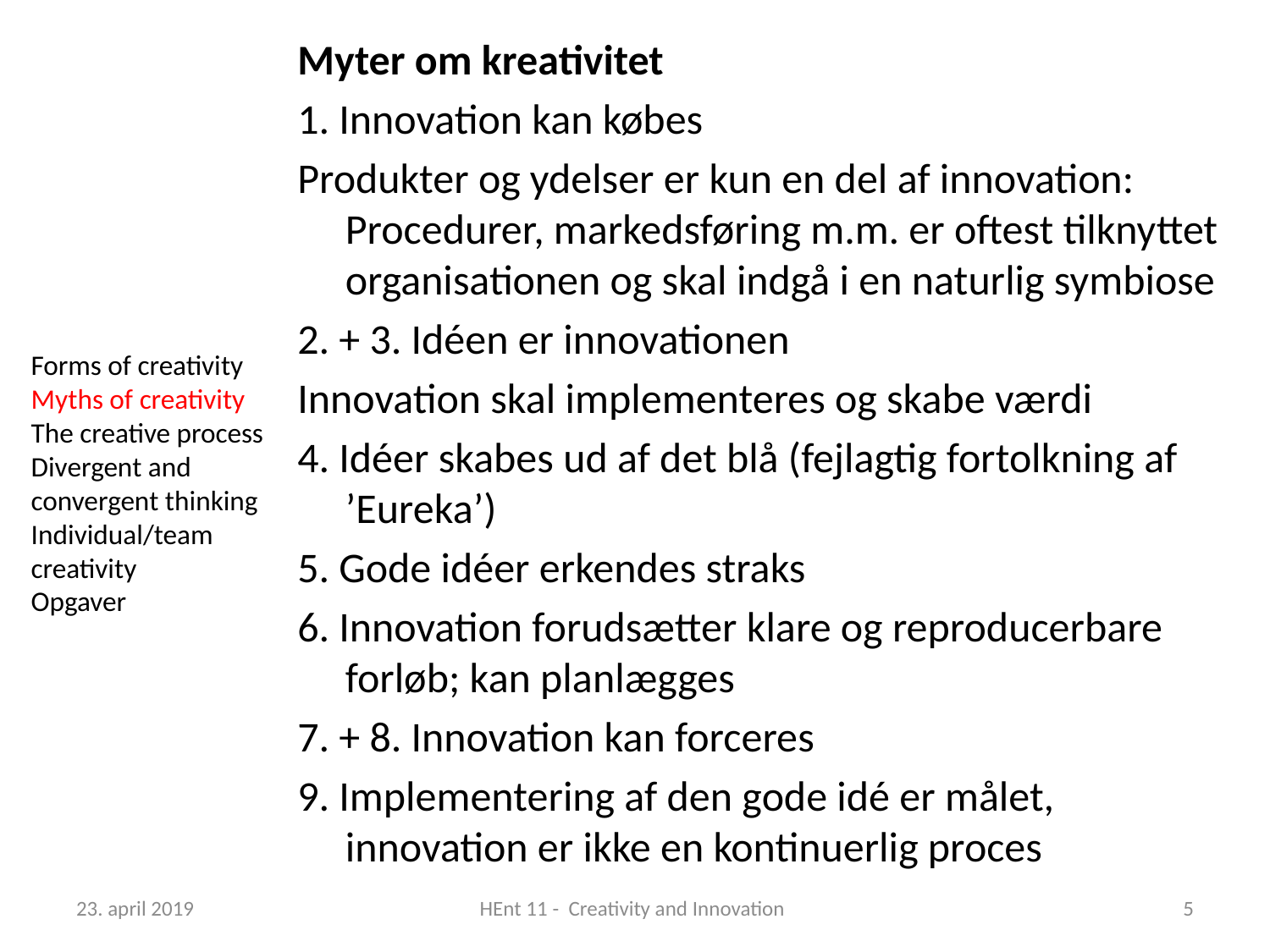

Myter om kreativitet
1. Innovation kan købes
Produkter og ydelser er kun en del af innovation: Procedurer, markedsføring m.m. er oftest tilknyttet organisationen og skal indgå i en naturlig symbiose
2. + 3. Idéen er innovationen
Innovation skal implementeres og skabe værdi
4. Idéer skabes ud af det blå (fejlagtig fortolkning af ’Eureka’)
5. Gode idéer erkendes straks
6. Innovation forudsætter klare og reproducerbare forløb; kan planlægges
7. + 8. Innovation kan forceres
9. Implementering af den gode idé er målet, innovation er ikke en kontinuerlig proces
Forms of creativity
Myths of creativity
The creative process
Divergent and convergent thinking
Individual/team creativity
Opgaver

23. april 2019
HEnt 11 -  Creativity and Innovation
5